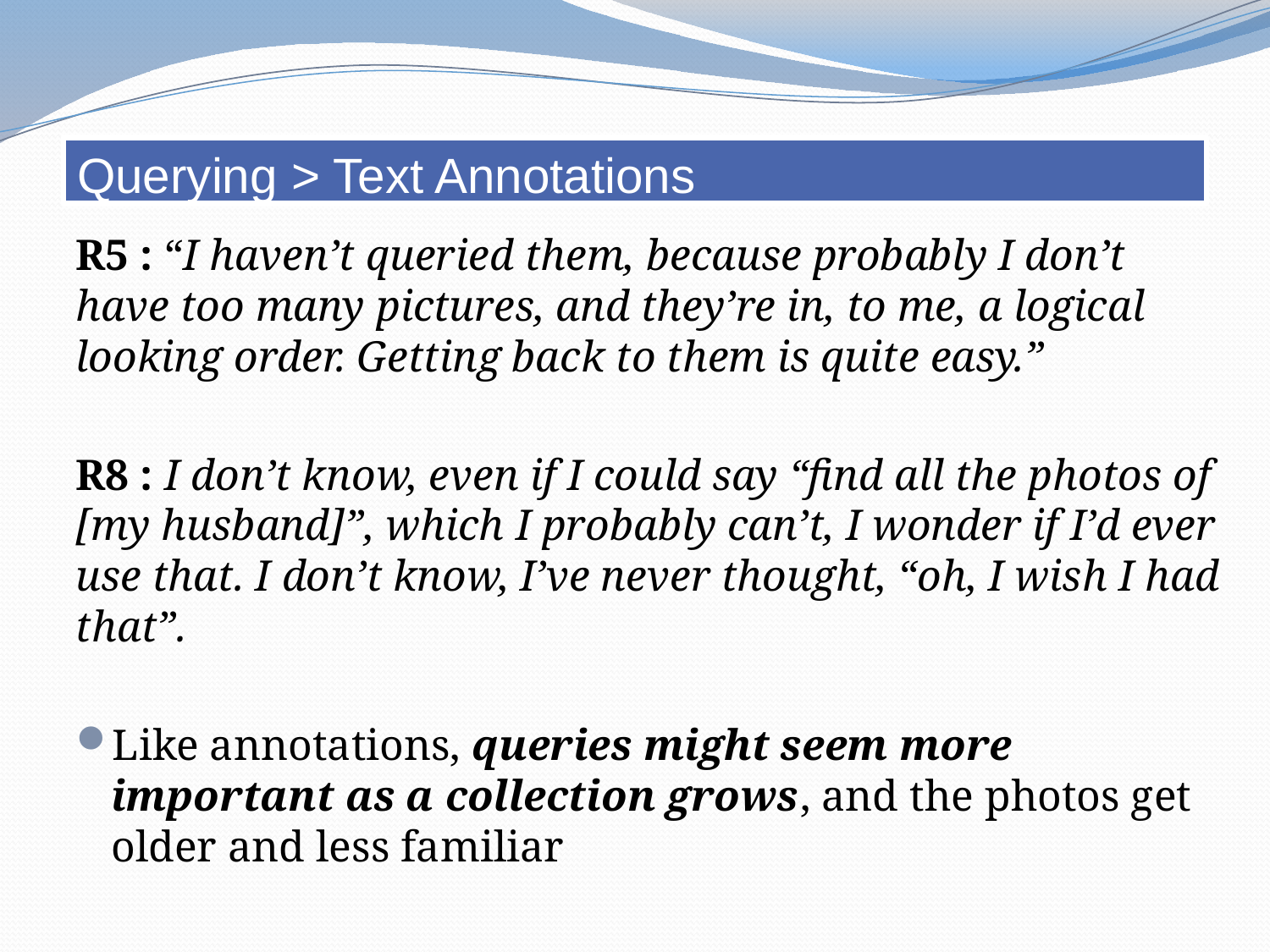

# Querying > Text Annotations
R5 : “I haven’t queried them, because probably I don’t have too many pictures, and they’re in, to me, a logical looking order. Getting back to them is quite easy.”

R8 : I don’t know, even if I could say “find all the photos of [my husband]”, which I probably can’t, I wonder if I’d ever use that. I don’t know, I’ve never thought, “oh, I wish I had that”.

Like annotations, queries might seem more important as a collection grows, and the photos get older and less familiar